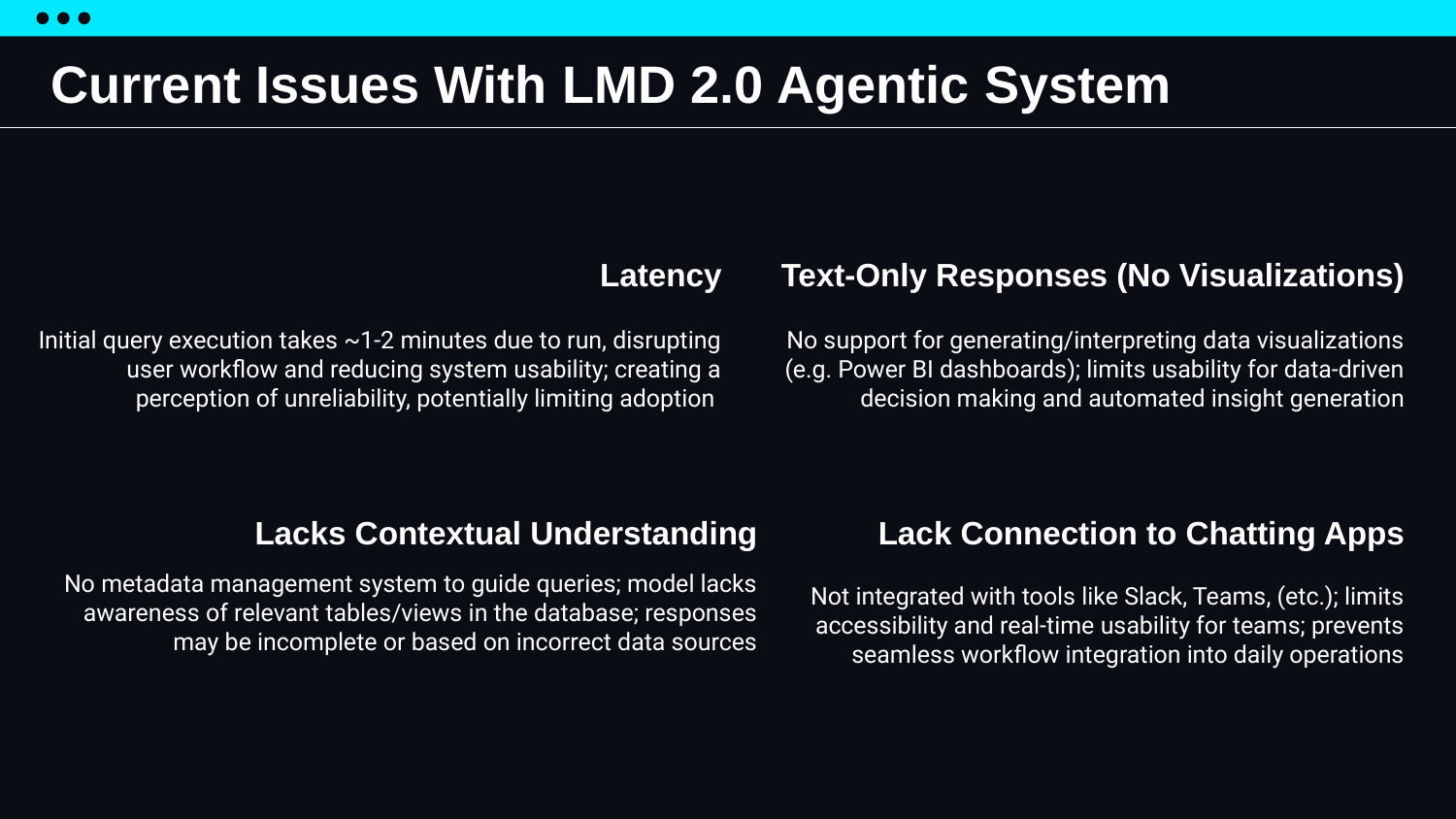

# Current Issues With LMD 2.0 Agentic System
Text-Only Responses (No Visualizations)
Latency
Initial query execution takes ~1-2 minutes due to run, disrupting user workflow and reducing system usability; creating a perception of unreliability, potentially limiting adoption
No support for generating/interpreting data visualizations (e.g. Power BI dashboards); limits usability for data-driven decision making and automated insight generation
Lacks Contextual Understanding
Lack Connection to Chatting Apps
No metadata management system to guide queries; model lacks awareness of relevant tables/views in the database; responses may be incomplete or based on incorrect data sources
Not integrated with tools like Slack, Teams, (etc.); limits accessibility and real-time usability for teams; prevents seamless workflow integration into daily operations